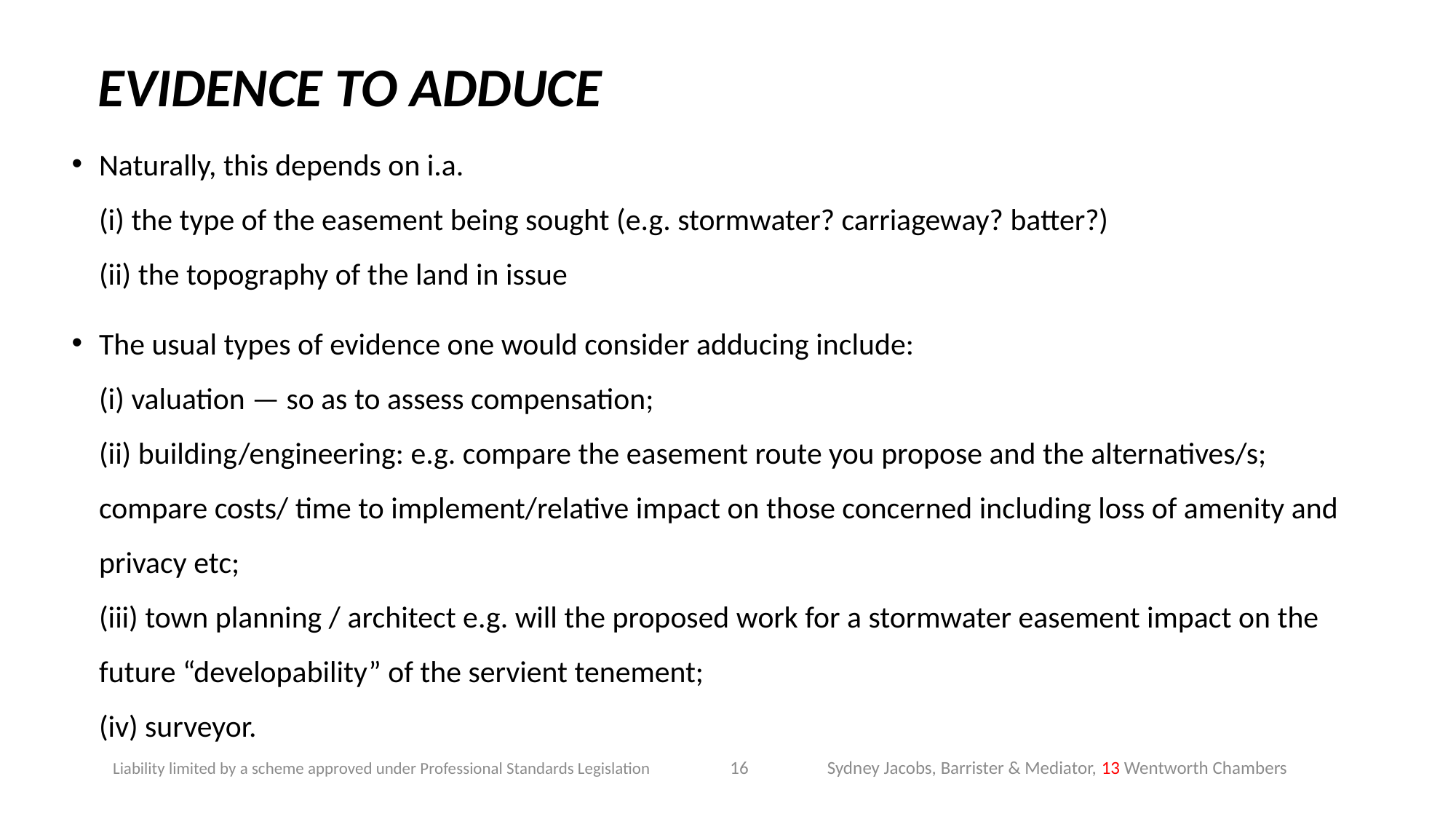

# EVIDENCE TO ADDUCE
Naturally, this depends on i.a.
(i) the type of the easement being sought (e.g. stormwater? carriageway? batter?)
(ii) the topography of the land in issue
The usual types of evidence one would consider adducing include:
(i) valuation — so as to assess compensation;
(ii) building/engineering: e.g. compare the easement route you propose and the alternatives/s; compare costs/ time to implement/relative impact on those concerned including loss of amenity and privacy etc;
(iii) town planning / architect e.g. will the proposed work for a stormwater easement impact on the future “developability” of the servient tenement;
(iv) surveyor.
16
Sydney Jacobs, Barrister & Mediator, 13 Wentworth Chambers
Liability limited by a scheme approved under Professional Standards Legislation